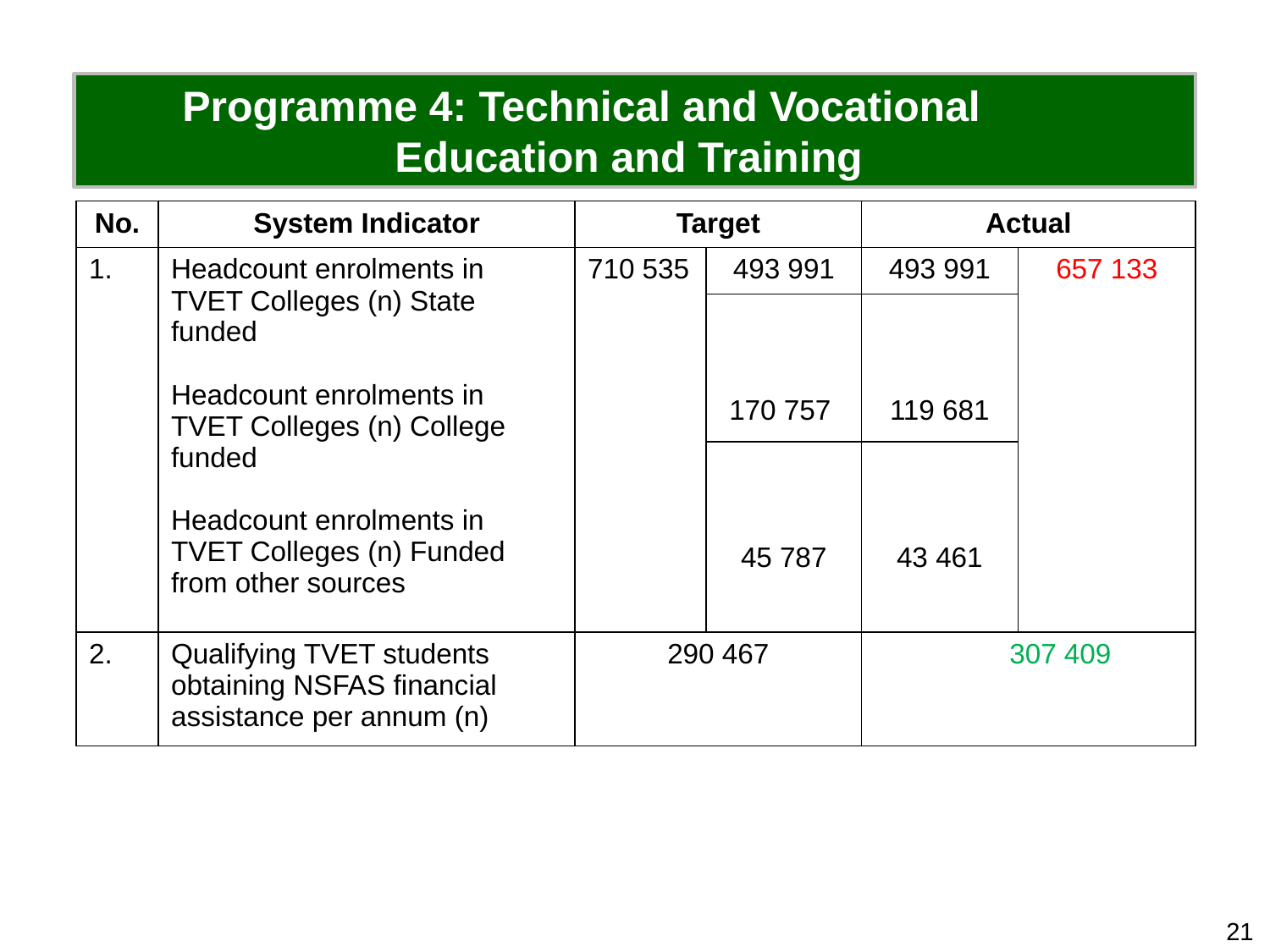

Programme 4: Technical and Vocational          Education and Training

| No. | System Indicator | Target |  | Actual |  |
| --- | --- | --- | --- | --- | --- |
| 1. | Headcount enrolments in TVET Colleges (n) State funded Headcount enrolments in TVET Colleges (n) College funded Headcount enrolments in TVET Colleges (n) Funded from other sources | 710 535 | 493 991 | 493 991 | 657 133 |
|  |  |  | 170 757 | 119 681 |  |
|  |  |  | 45 787 | 43 461 |  |
| 2. | Qualifying TVET students obtaining NSFAS financial assistance per annum (n) | 290 467 |  | 307 409 |  |

21